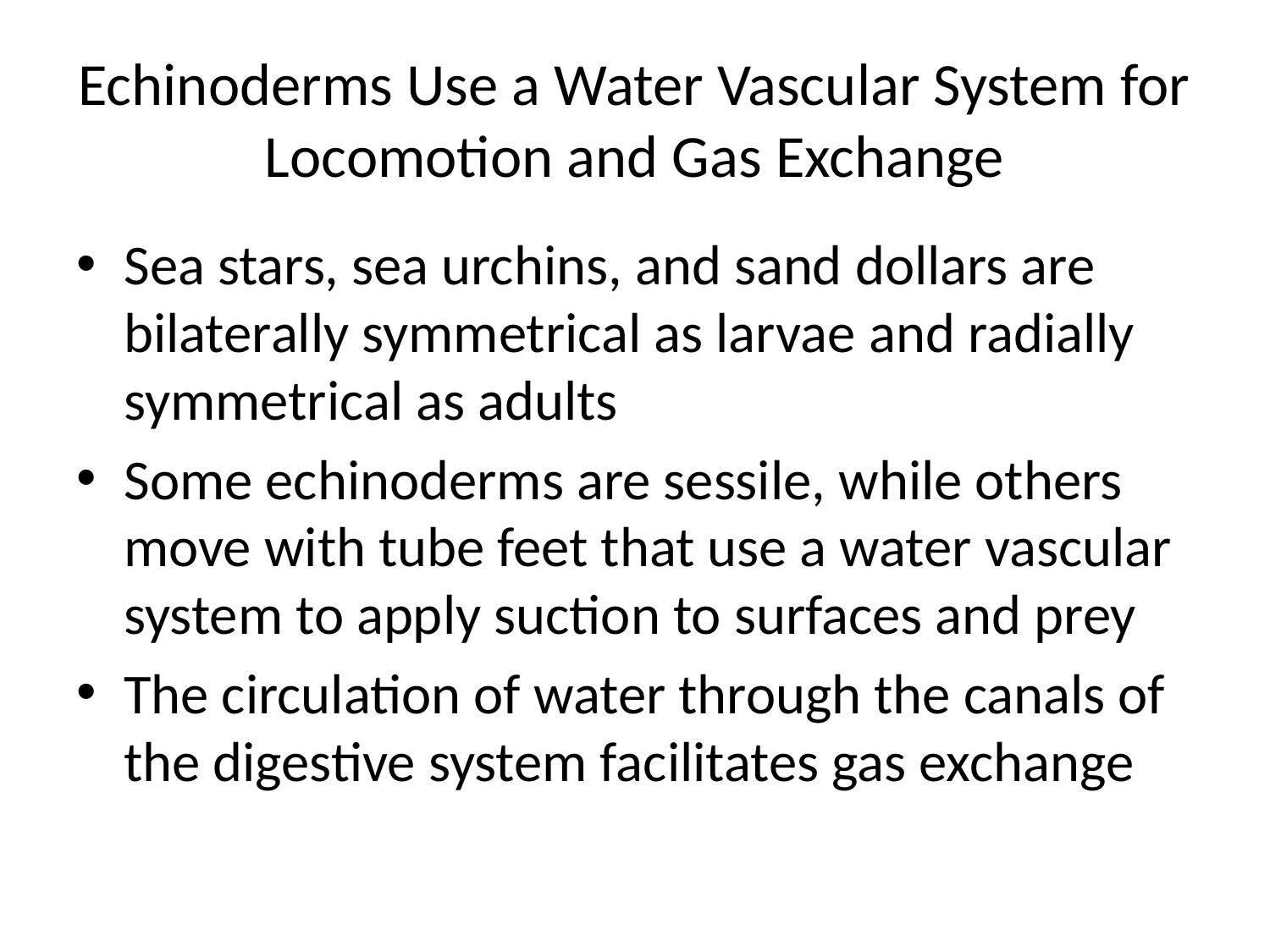

# Echinoderms Use a Water Vascular System for Locomotion and Gas Exchange
Sea stars, sea urchins, and sand dollars are bilaterally symmetrical as larvae and radially symmetrical as adults
Some echinoderms are sessile, while others move with tube feet that use a water vascular system to apply suction to surfaces and prey
The circulation of water through the canals of the digestive system facilitates gas exchange